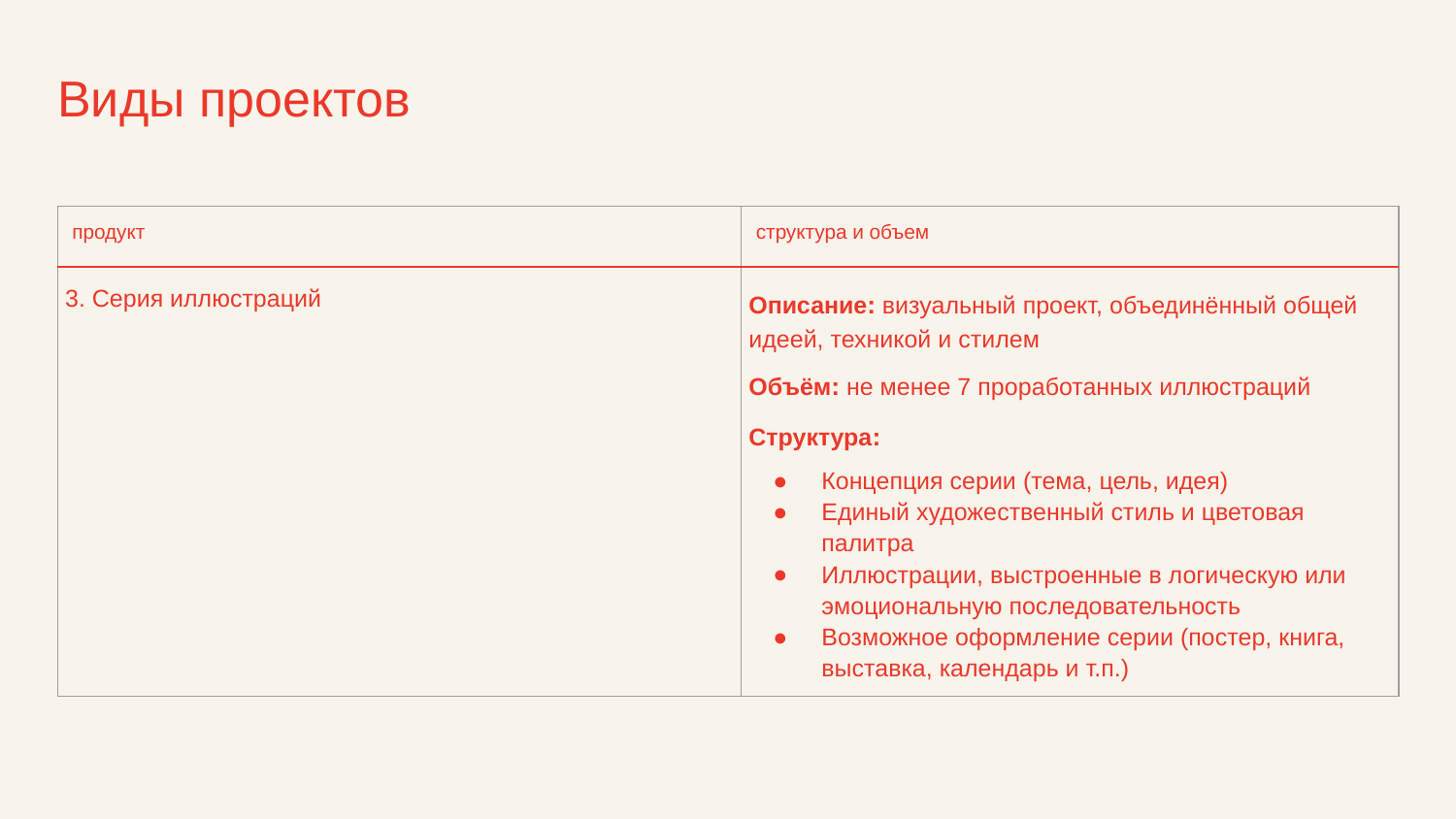

Виды проектов
| продукт | структура и объем |
| --- | --- |
| 3. Серия иллюстраций | Описание: визуальный проект, объединённый общей идеей, техникой и стилем Объём: не менее 7 проработанных иллюстраций Структура: Концепция серии (тема, цель, идея) Единый художественный стиль и цветовая палитра Иллюстрации, выстроенные в логическую или эмоциональную последовательность Возможное оформление серии (постер, книга, выставка, календарь и т.п.) |